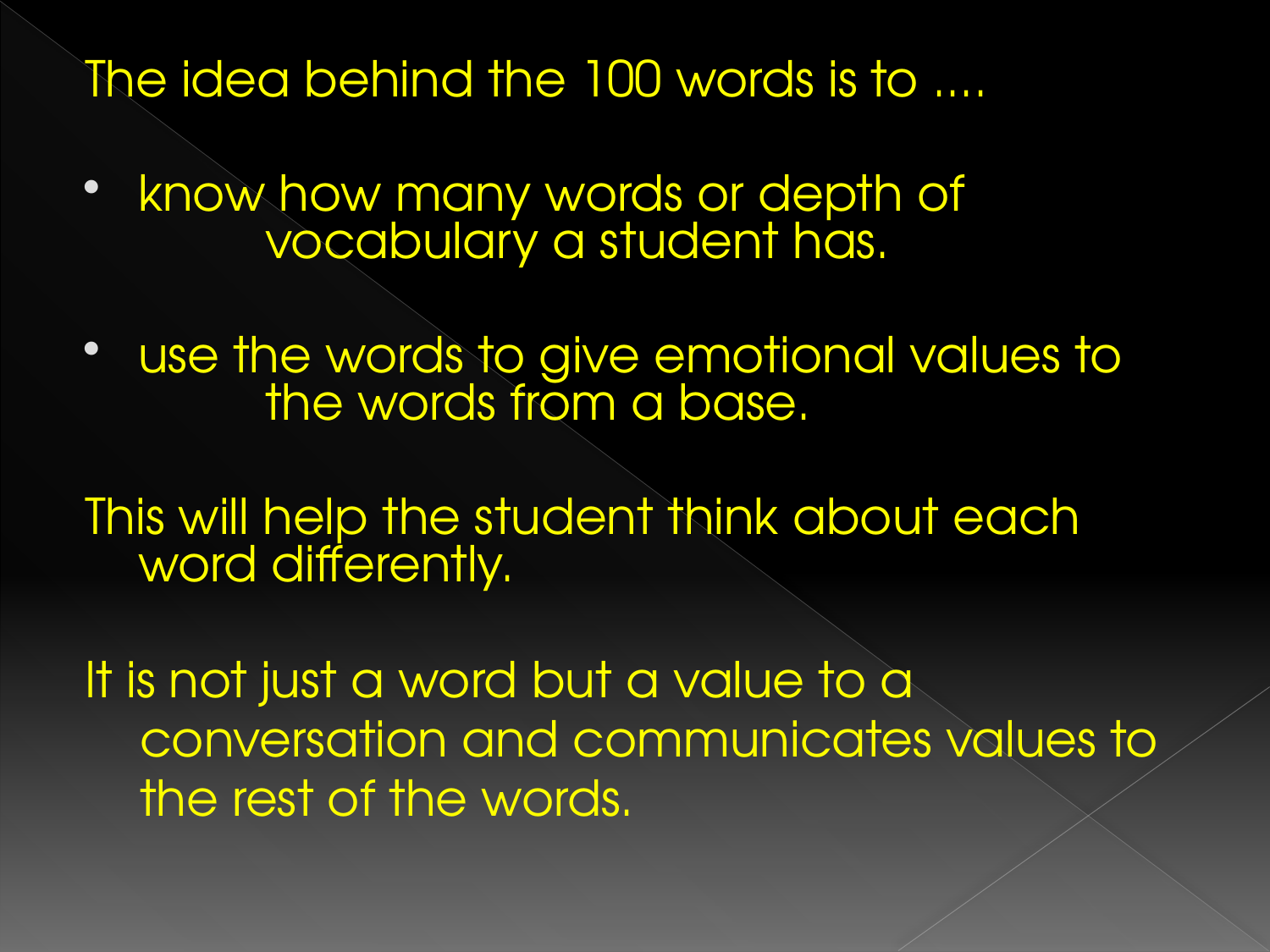

The idea behind the 100 words is to ....

know how many words or depth of         		vocabulary a student has.

use the words to give emotional values to 		the words from a base.

This will help the student think about each word differently.

It is not just a word but a value to a
    conversation and communicates values to
    the rest of the words.